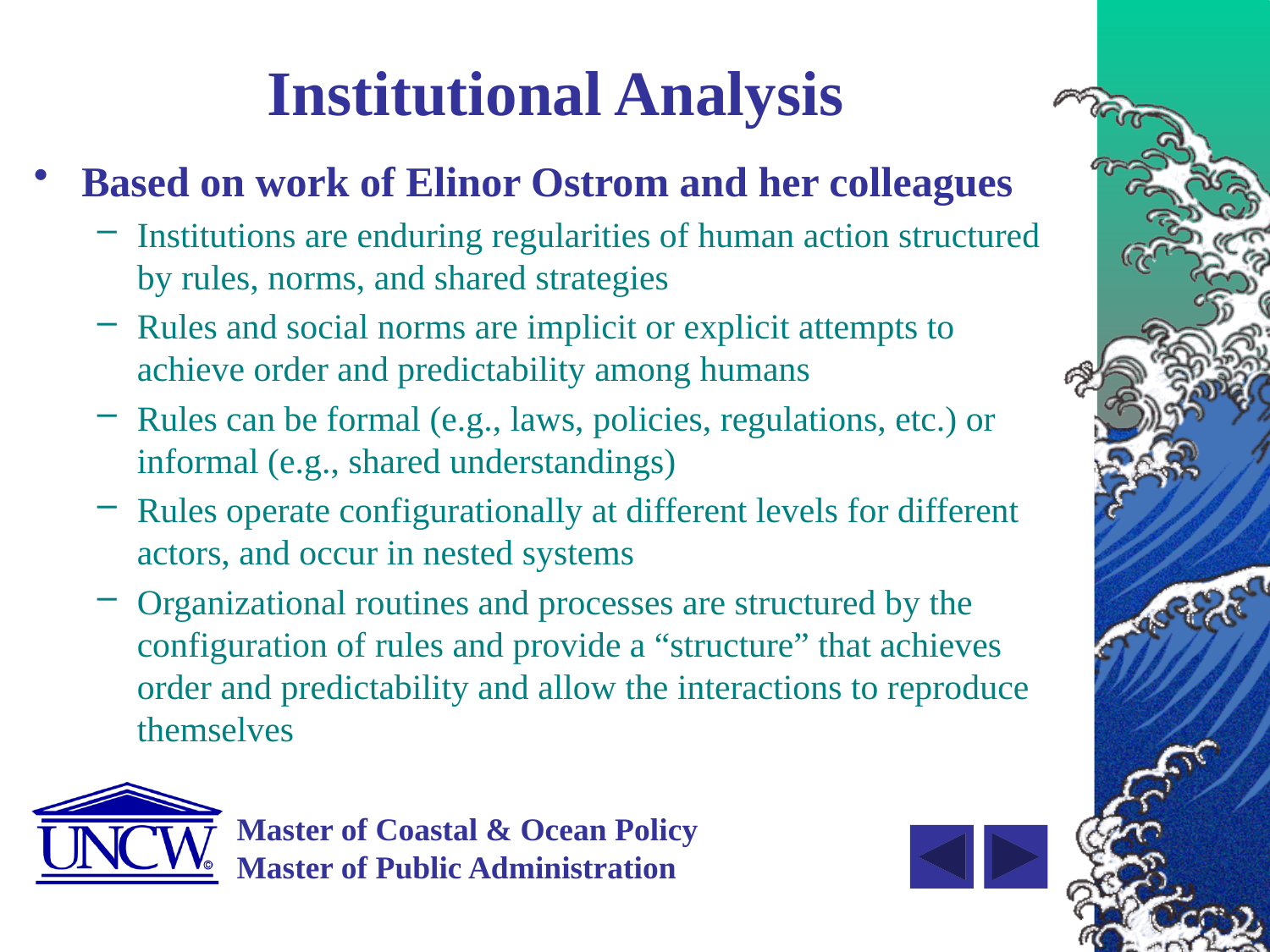

# Institutional Analysis
Based on work of Elinor Ostrom and her colleagues
Institutions are enduring regularities of human action structured by rules, norms, and shared strategies
Rules and social norms are implicit or explicit attempts to achieve order and predictability among humans
Rules can be formal (e.g., laws, policies, regulations, etc.) or informal (e.g., shared understandings)
Rules operate configurationally at different levels for different actors, and occur in nested systems
Organizational routines and processes are structured by the configuration of rules and provide a “structure” that achieves order and predictability and allow the interactions to reproduce themselves